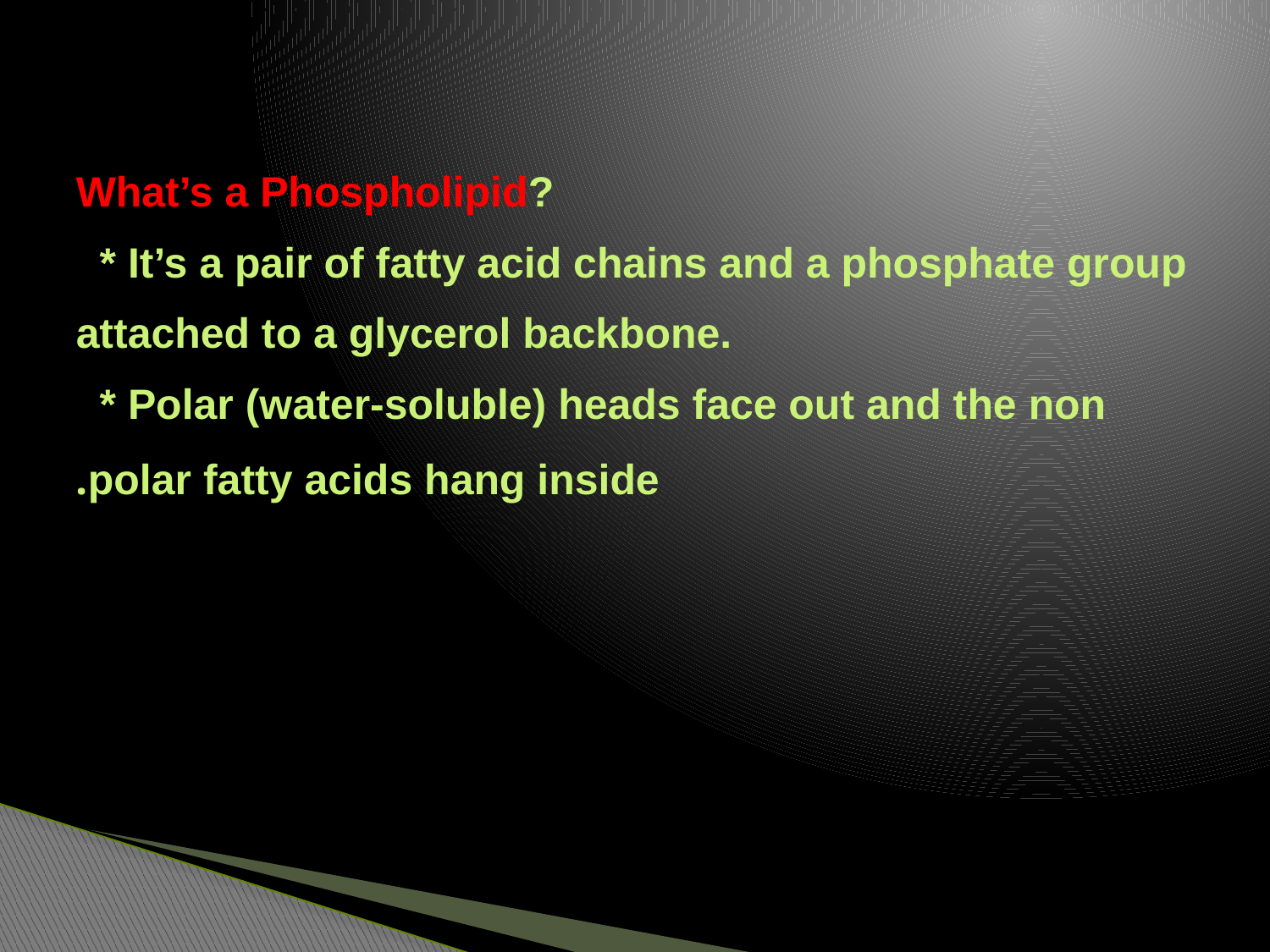

# What’s a Phospholipid? * It’s a pair of fatty acid chains and a phosphate group attached to a glycerol backbone. * Polar (water-soluble) heads face out and the non polar fatty acids hang inside.